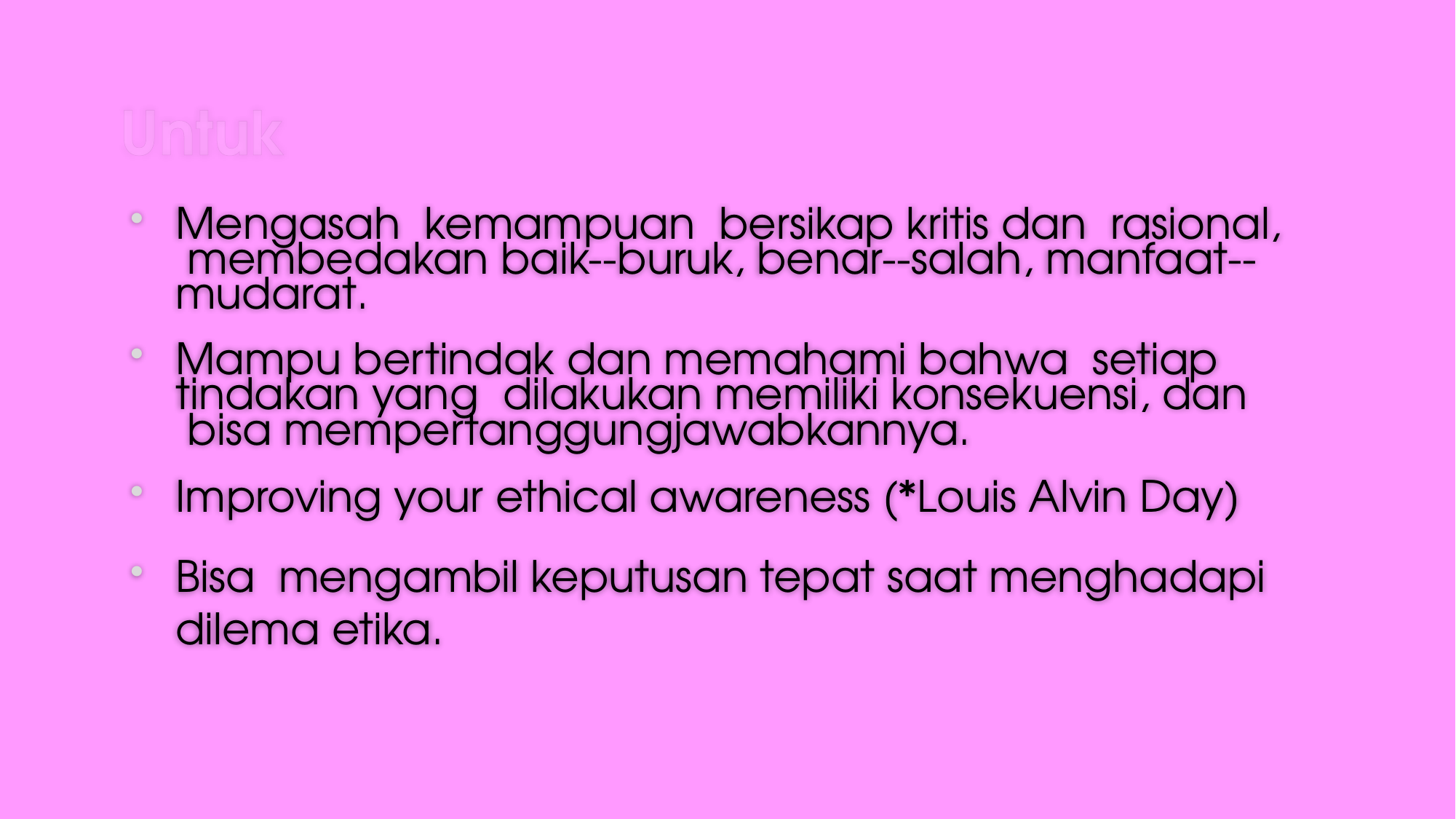

# Untuk
Mengasah  kemampuan  bersikap kritis dan  rasional,  membedakan baik-­‐buruk, benar-­‐salah, manfaat-­‐mudarat.
Mampu bertindak dan memahami bahwa  setiap tindakan yang  dilakukan memiliki konsekuensi, dan  bisa mempertanggungjawabkannya.
Improving your ethical awareness (*Louis Alvin Day)
Bisa  mengambil keputusan tepat saat menghadapi dilema etika.